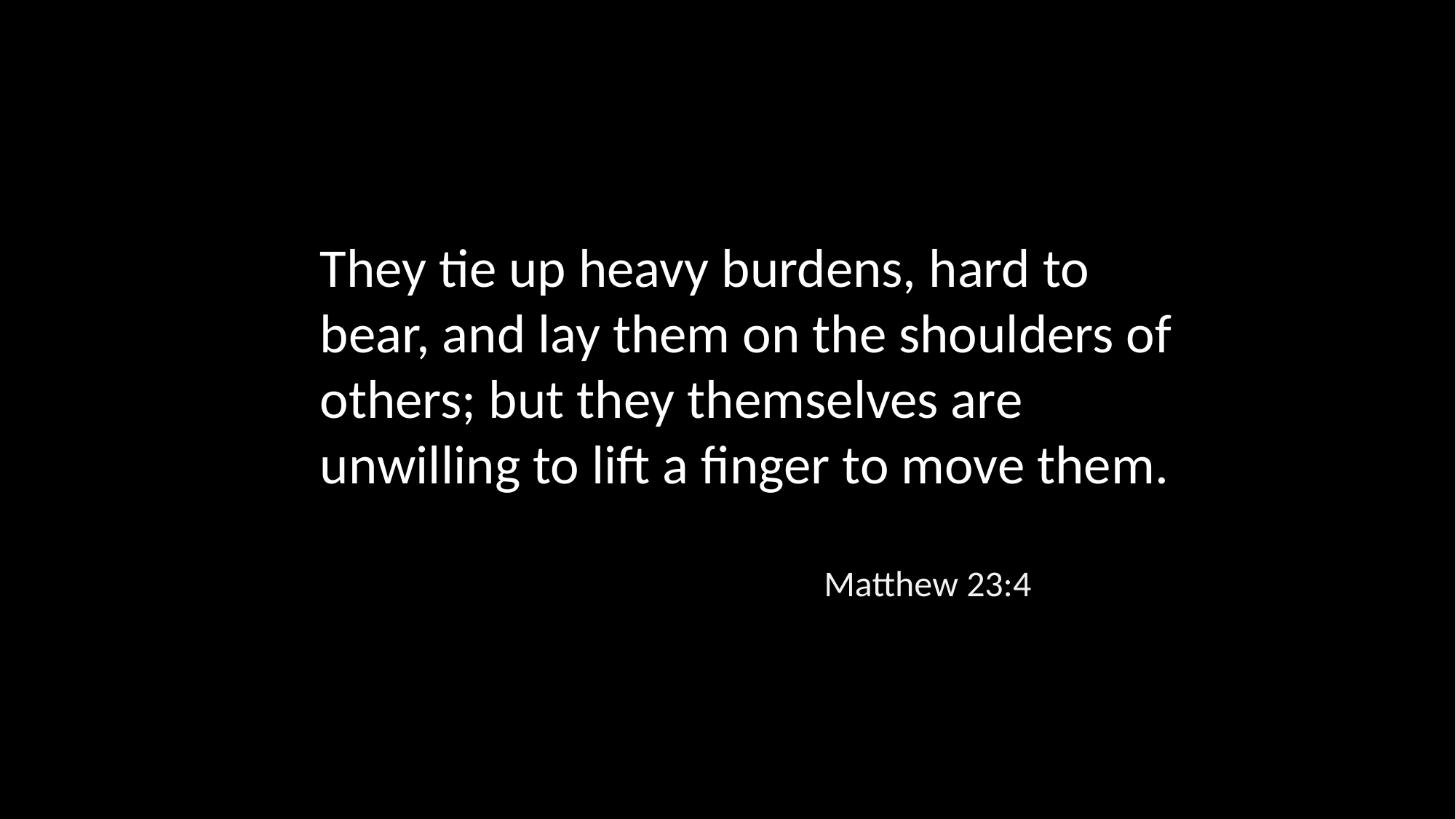

They tie up heavy burdens, hard to bear, and lay them on the shoulders of others; but they themselves are unwilling to lift a finger to move them.
Matthew 23:4